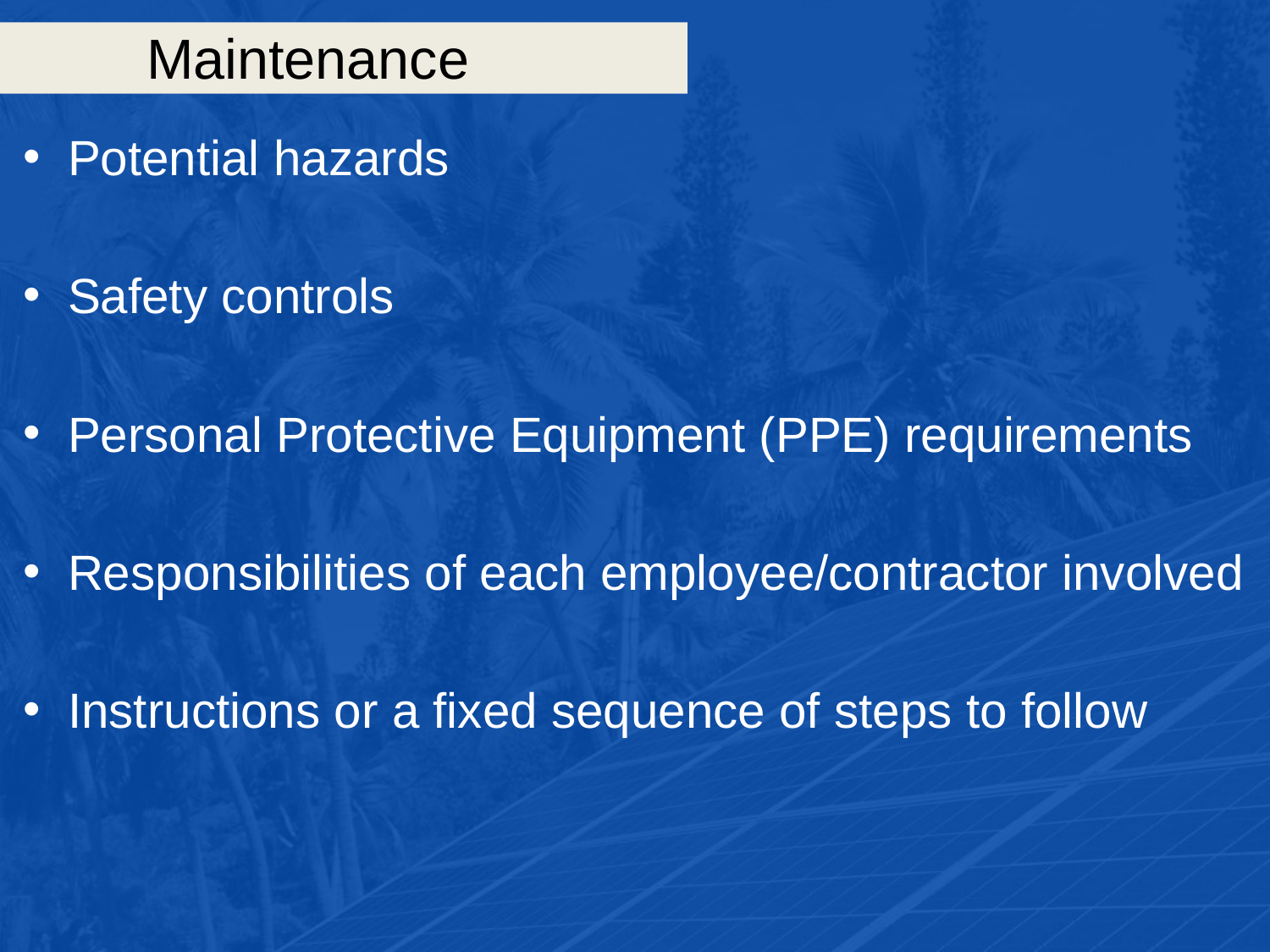

# Maintenance
Potential hazards

Safety controls

Personal Protective Equipment (PPE) requirements

Responsibilities of each employee/contractor involved

Instructions or a fixed sequence of steps to follow